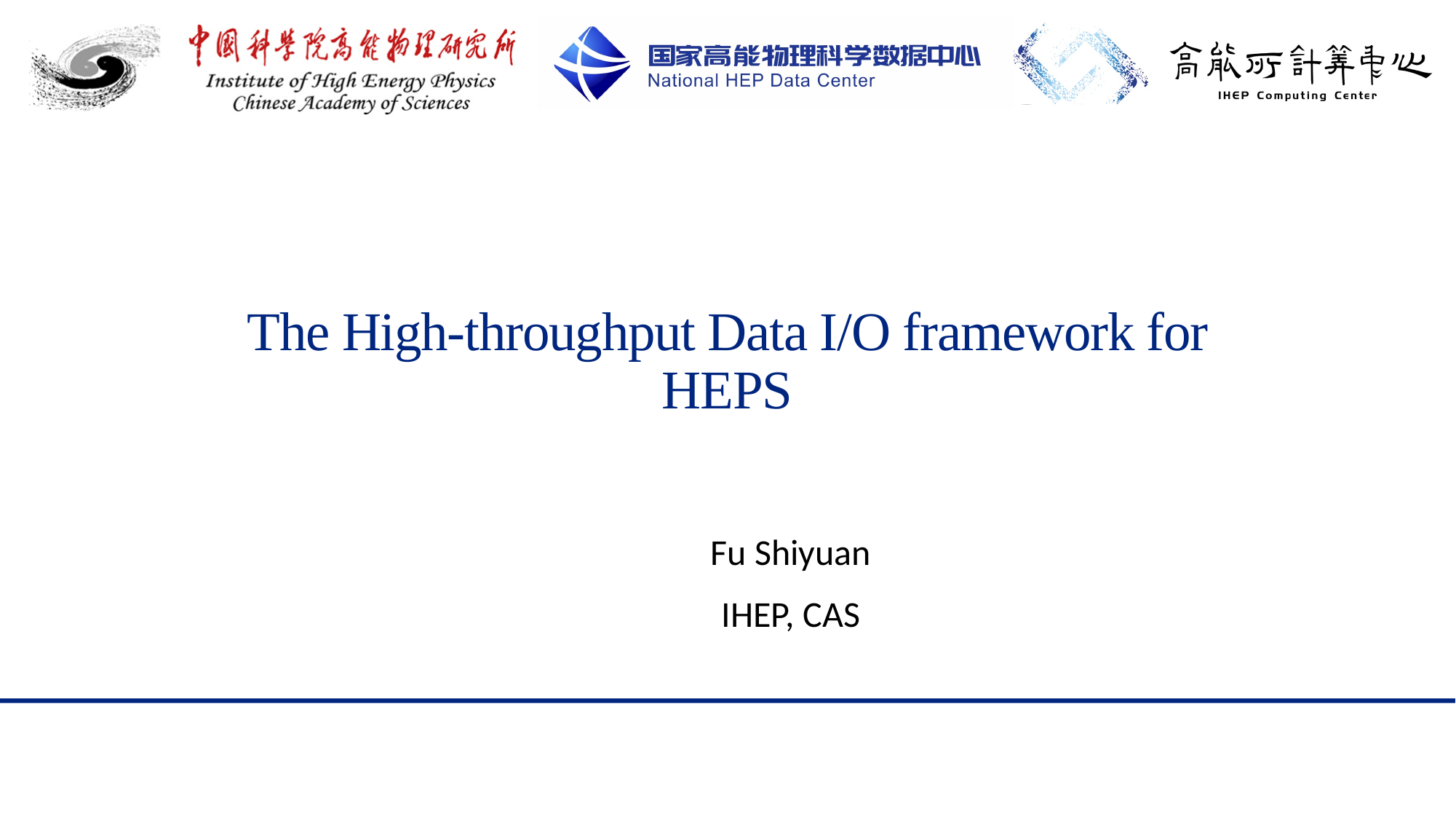

# The High-throughput Data I/O framework for HEPS
Fu Shiyuan
IHEP, CAS